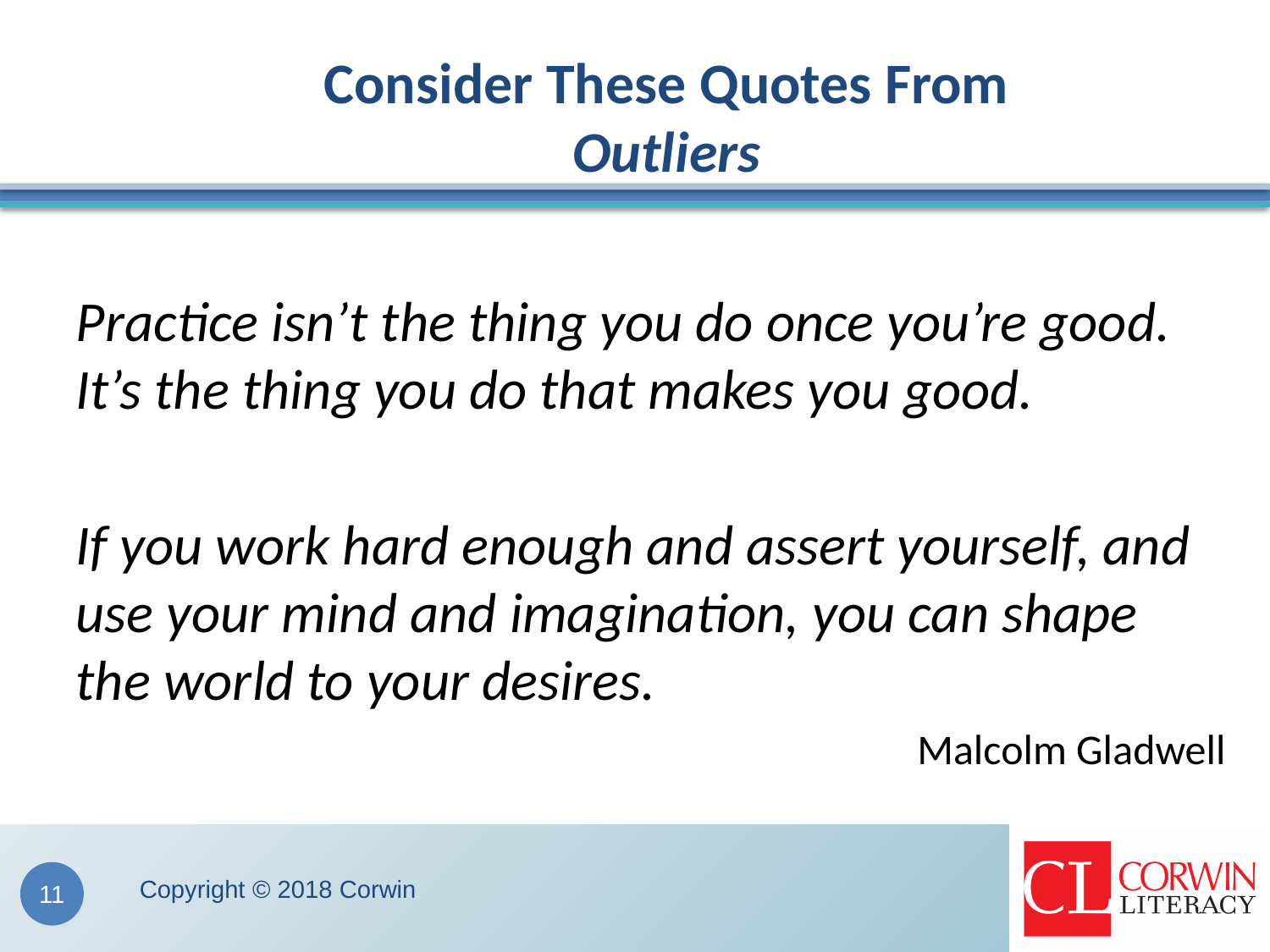

# Consider These Quotes From Outliers

Practice isn’t the thing you do once you’re good. It’s the thing you do that makes you good.

If you work hard enough and assert yourself, and use your mind and imagination, you can shape the world to your desires.
Malcolm Gladwell
Copyright © 2018 Corwin
11